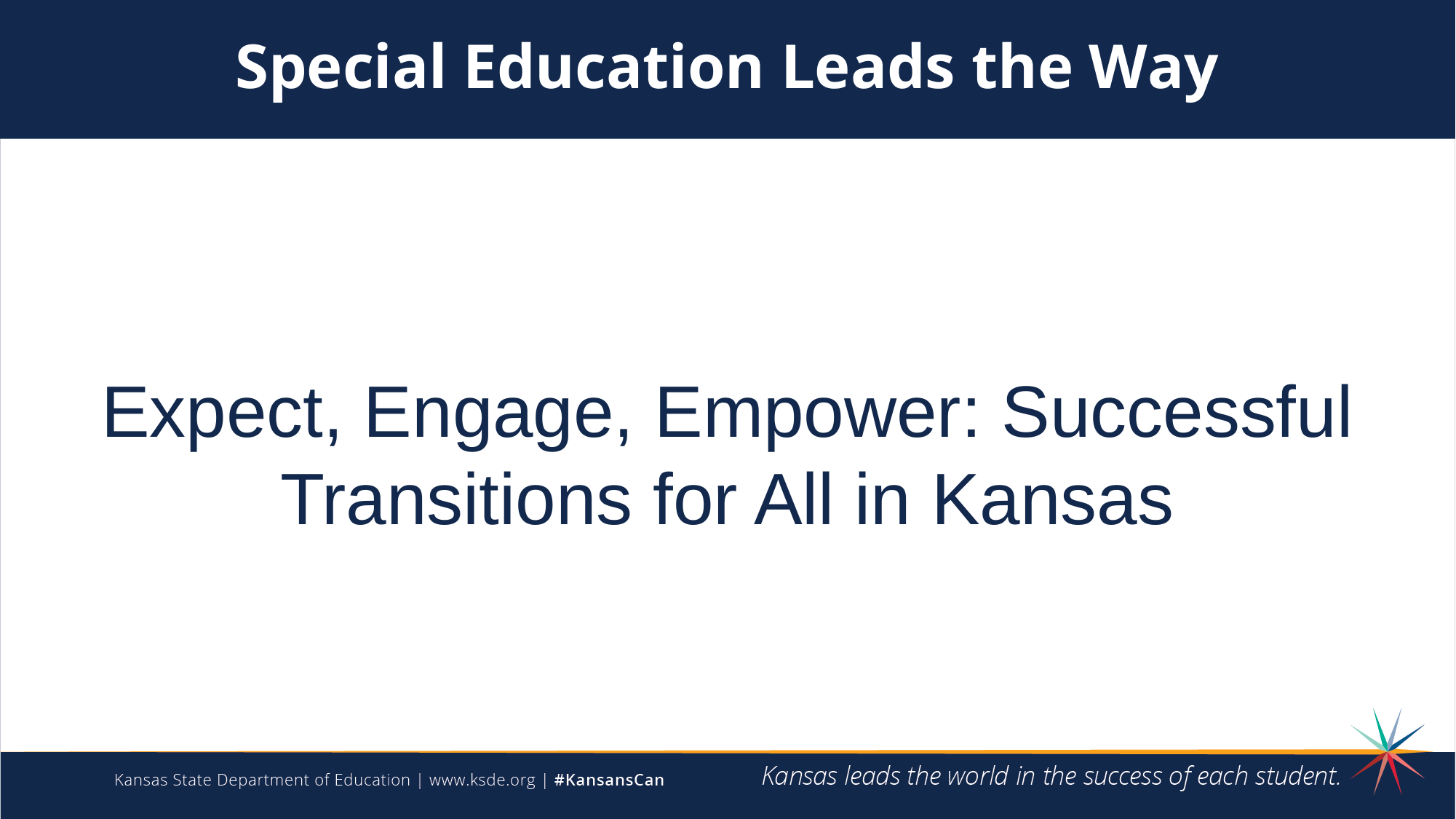

Special Education Leads the Way

Expect, Engage, Empower: Successful Transitions for All in Kansas